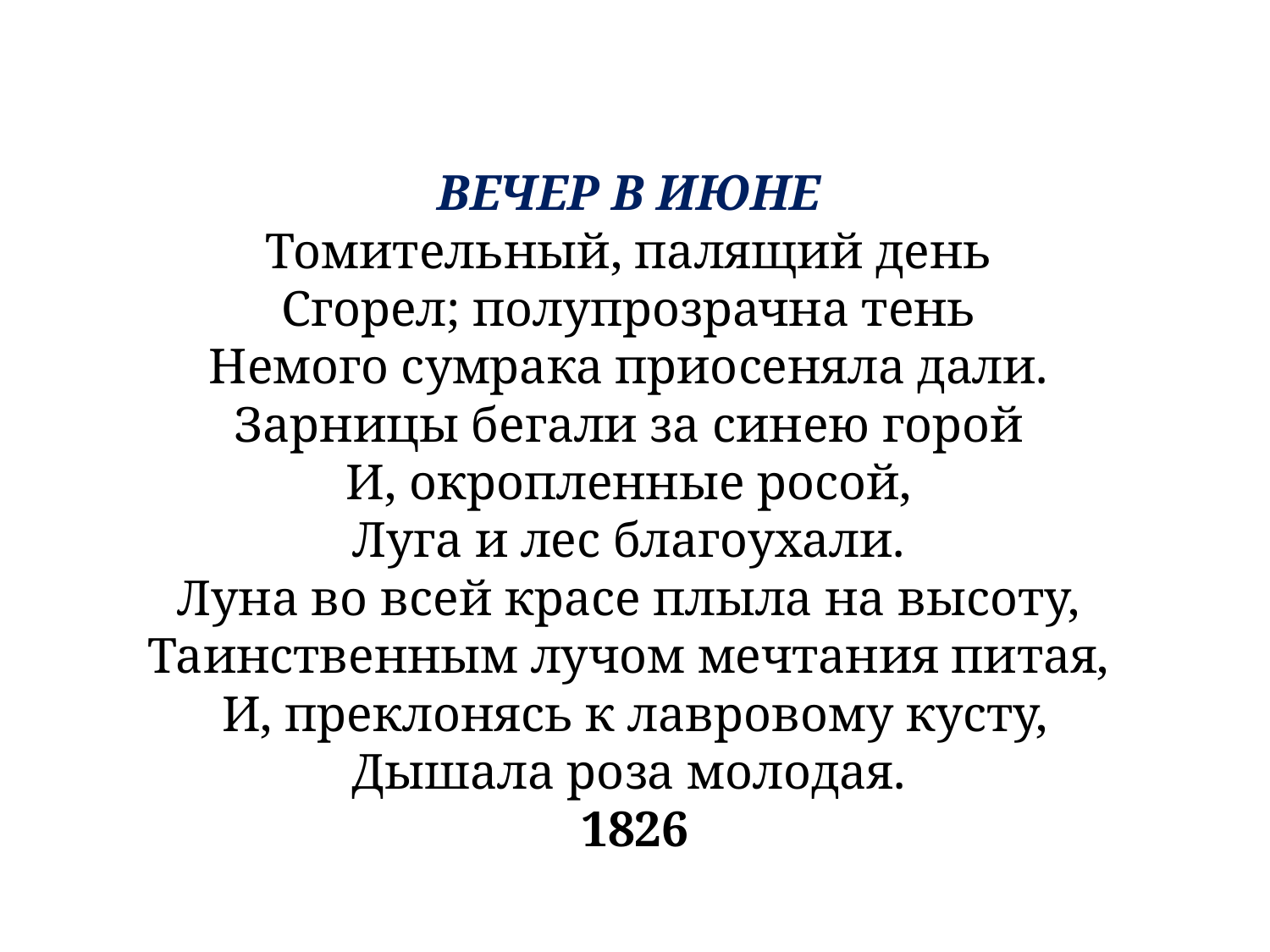

# ВЕЧЕР В ИЮНЕ Томительный, палящий день Сгорел; полупрозрачна тень Немого сумрака приосеняла дали. Зарницы бегали за синею горой И, окропленные росой, Луга и лес благоухали. Луна во всей красе плыла на высоту, Таинственным лучом мечтания питая, И, преклонясь к лавровому кусту, Дышала роза молодая. 1826